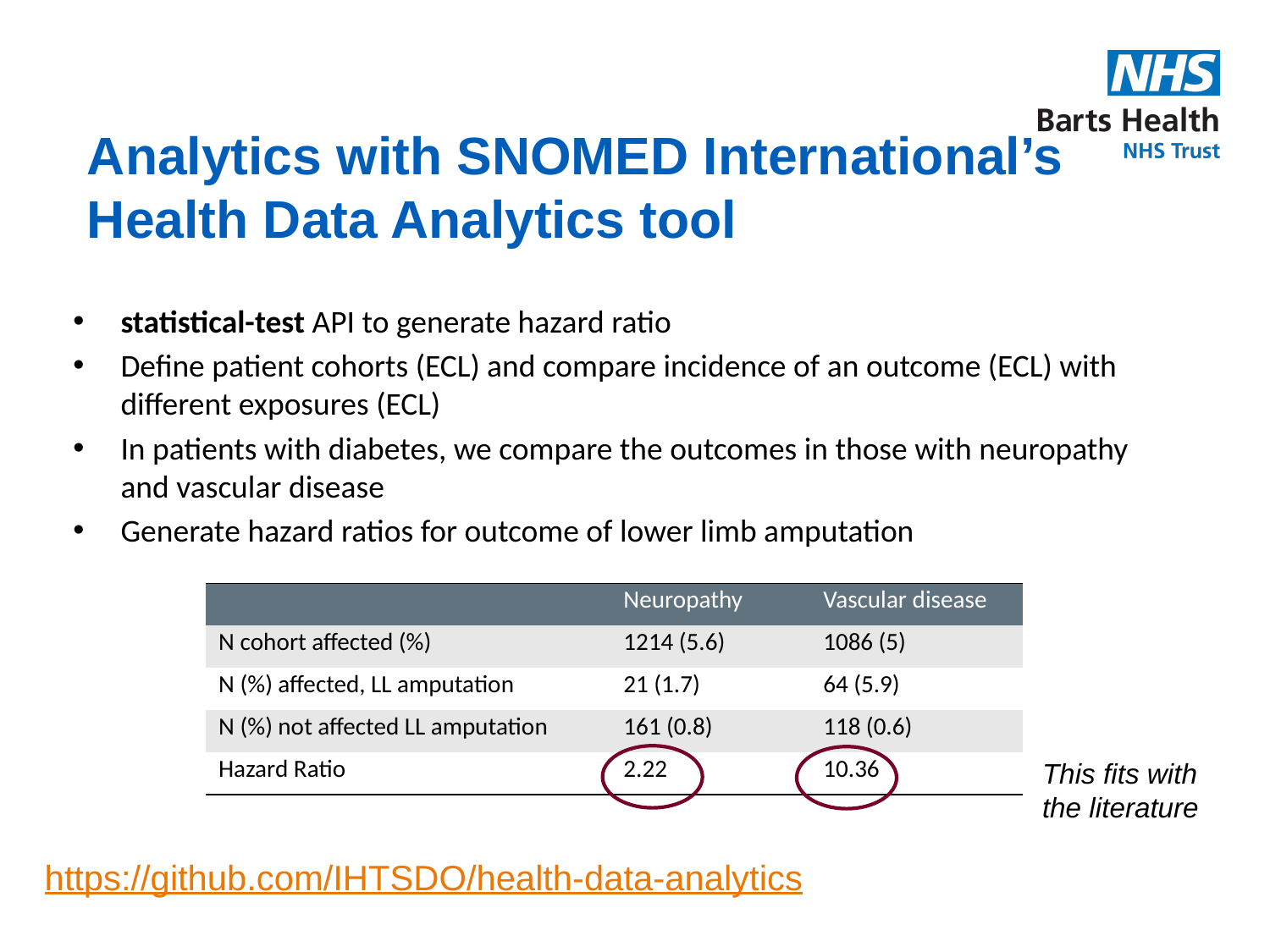

# Analytics with SNOMED International’s Health Data Analytics tool
statistical-test API to generate hazard ratio
Define patient cohorts (ECL) and compare incidence of an outcome (ECL) with different exposures (ECL)
In patients with diabetes, we compare the outcomes in those with neuropathy and vascular disease
Generate hazard ratios for outcome of lower limb amputation
|  | Neuropathy | Vascular disease |
| --- | --- | --- |
| N cohort affected (%) | 1214 (5.6) | 1086 (5) |
| N (%) affected, LL amputation | 21 (1.7) | 64 (5.9) |
| N (%) not affected LL amputation | 161 (0.8) | 118 (0.6) |
| Hazard Ratio | 2.22 | 10.36 |

This fits with the literature
https://github.com/IHTSDO/health-data-analytics